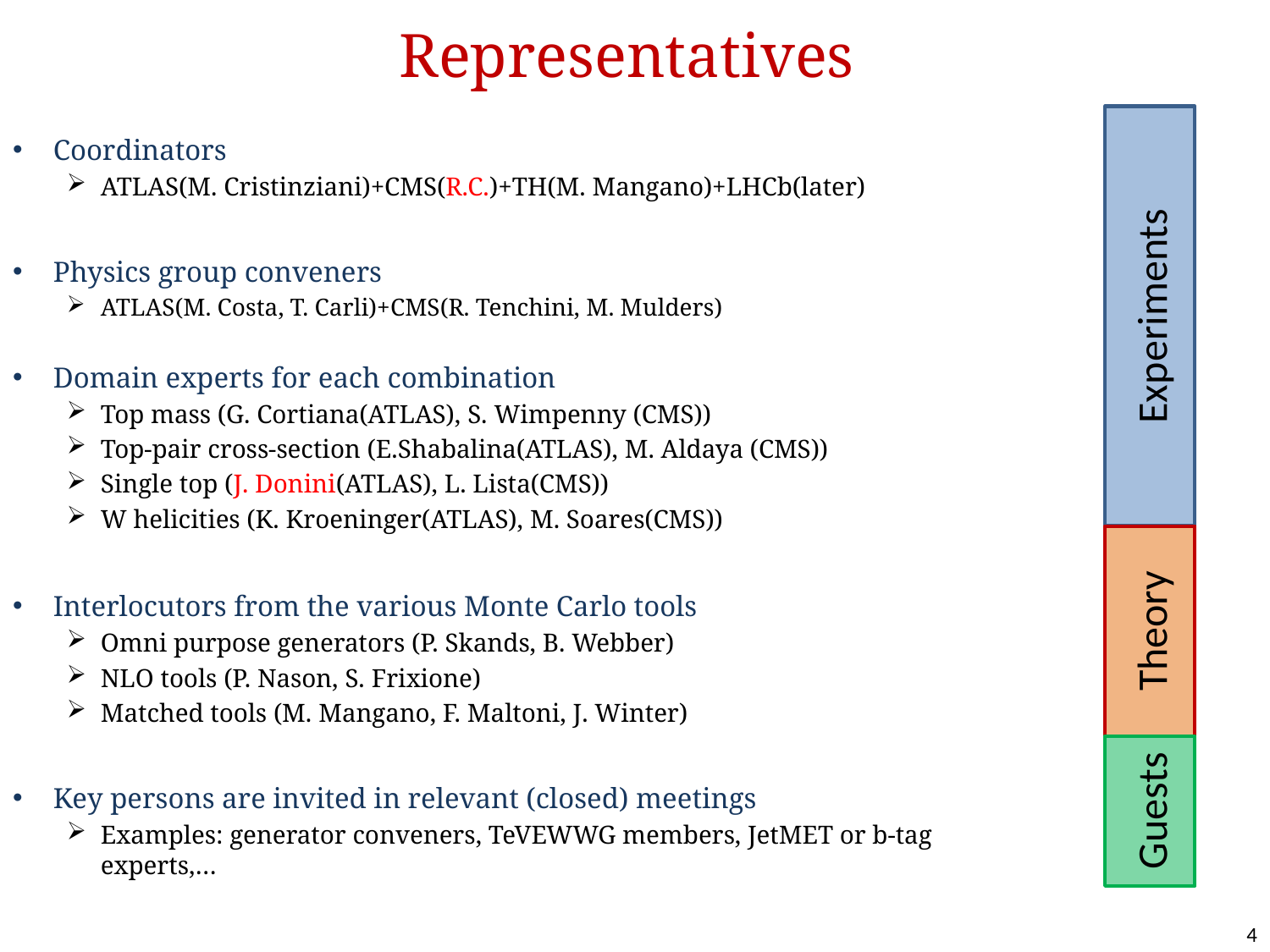

# Representatives
Coordinators
ATLAS(M. Cristinziani)+CMS(R.C.)+TH(M. Mangano)+LHCb(later)

Physics group conveners
ATLAS(M. Costa, T. Carli)+CMS(R. Tenchini, M. Mulders)

Domain experts for each combination
Top mass (G. Cortiana(ATLAS), S. Wimpenny (CMS))
Top-pair cross-section (E.Shabalina(ATLAS), M. Aldaya (CMS))
Single top (J. Donini(ATLAS), L. Lista(CMS))
W helicities (K. Kroeninger(ATLAS), M. Soares(CMS))

Interlocutors from the various Monte Carlo tools
Omni purpose generators (P. Skands, B. Webber)
NLO tools (P. Nason, S. Frixione)
Matched tools (M. Mangano, F. Maltoni, J. Winter)

Key persons are invited in relevant (closed) meetings
Examples: generator conveners, TeVEWWG members, JetMET or b-tag experts,…
Experiments
Theory
Guests
4